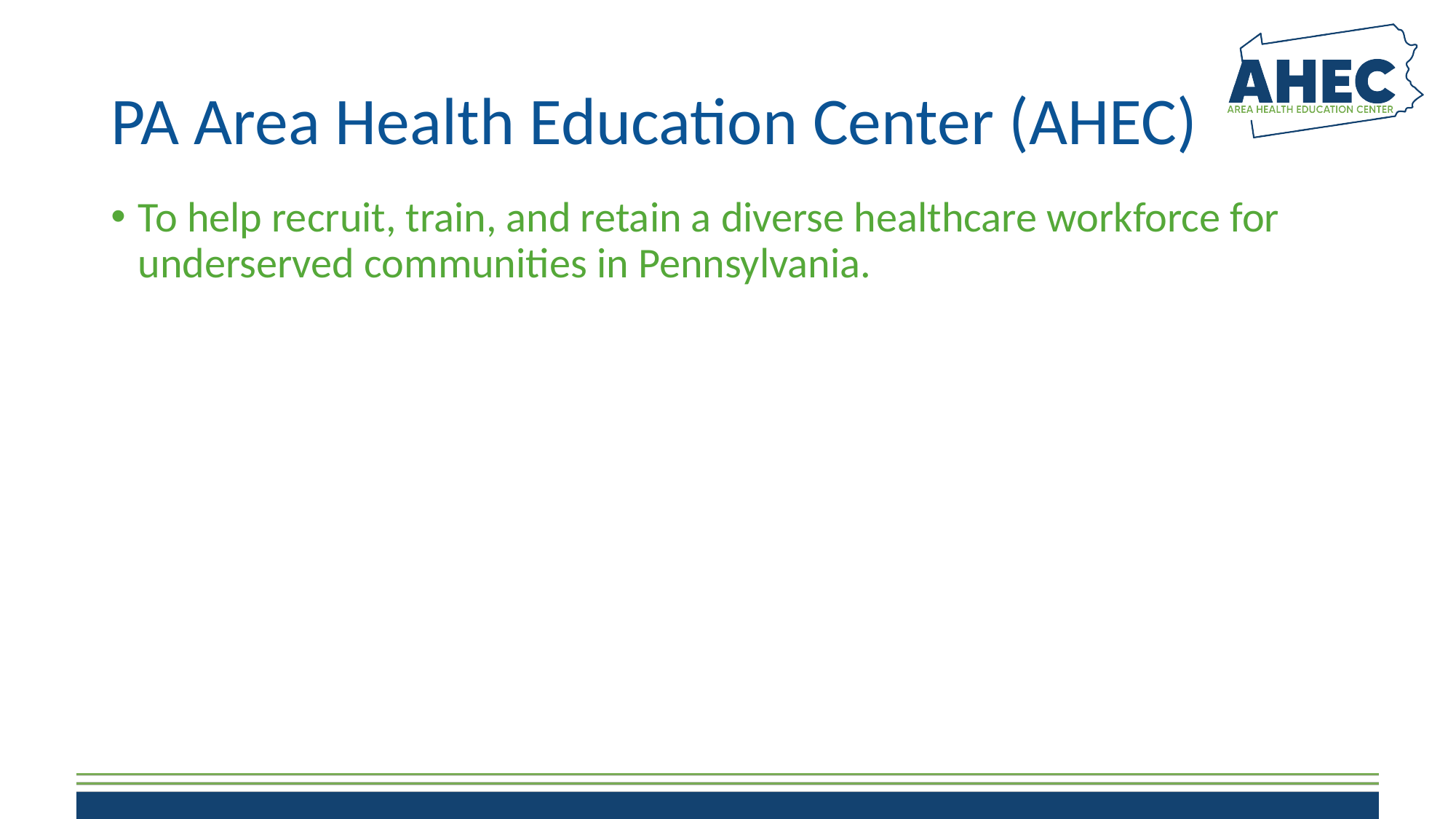

# PA Area Health Education Center (AHEC)
To help recruit, train, and retain a diverse healthcare workforce for underserved communities in Pennsylvania.